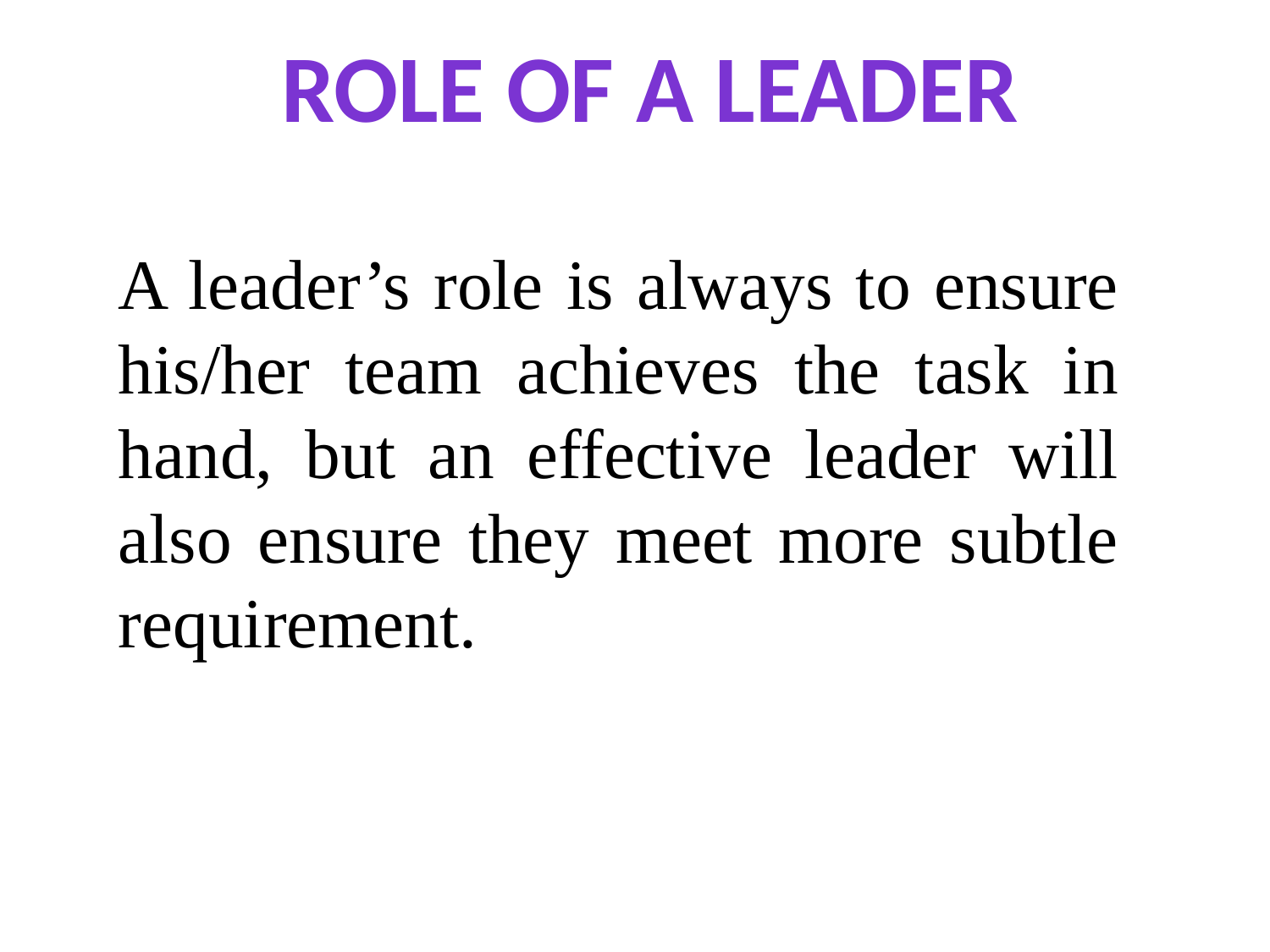

Role of a leader
A leader’s role is always to ensure his/her team achieves the task in hand, but an effective leader will also ensure they meet more subtle requirement.